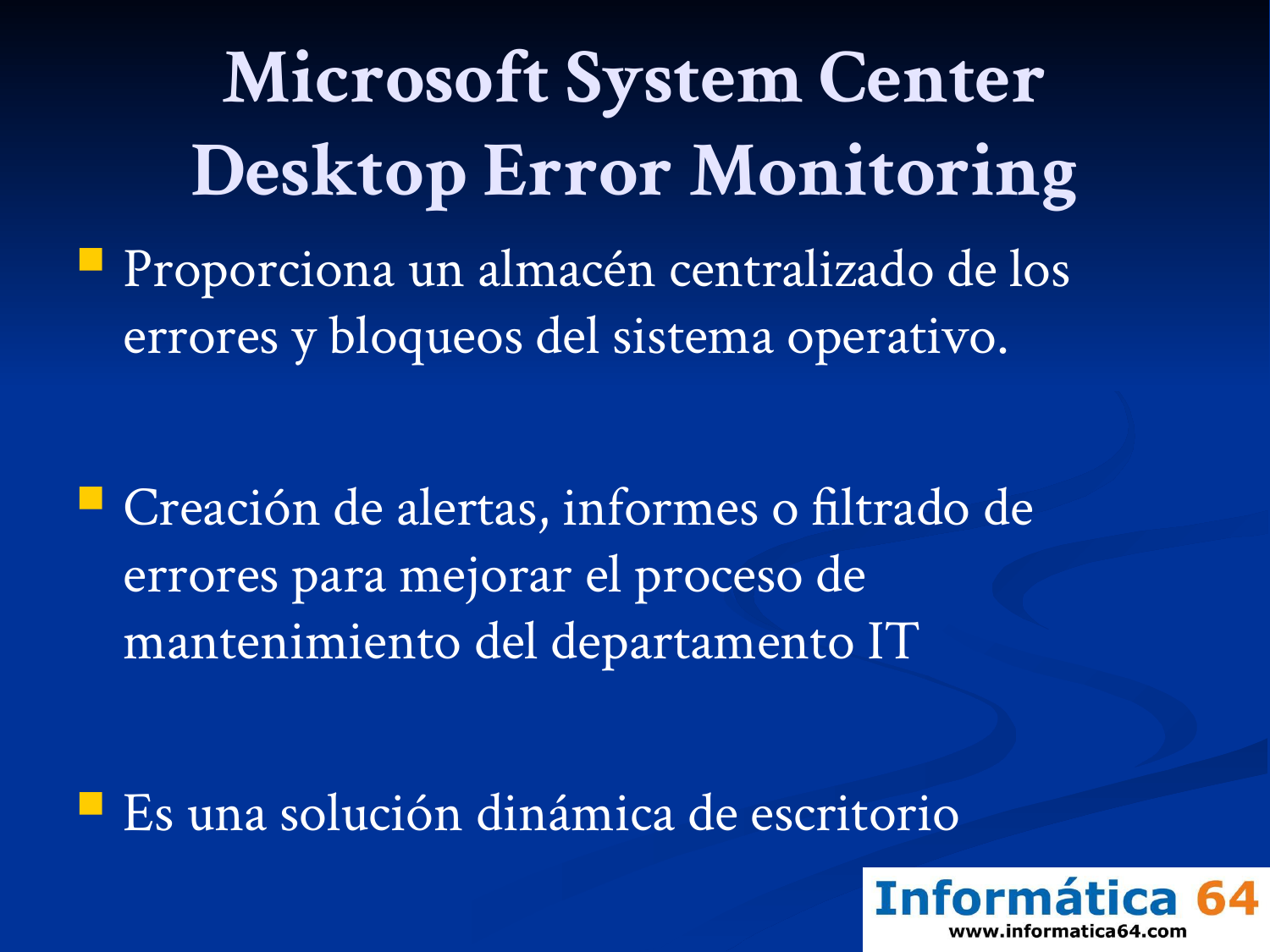

# Microsoft System Center Desktop Error Monitoring
Proporciona un almacén centralizado de los errores y bloqueos del sistema operativo.
Creación de alertas, informes o filtrado de errores para mejorar el proceso de mantenimiento del departamento IT
Es una solución dinámica de escritorio